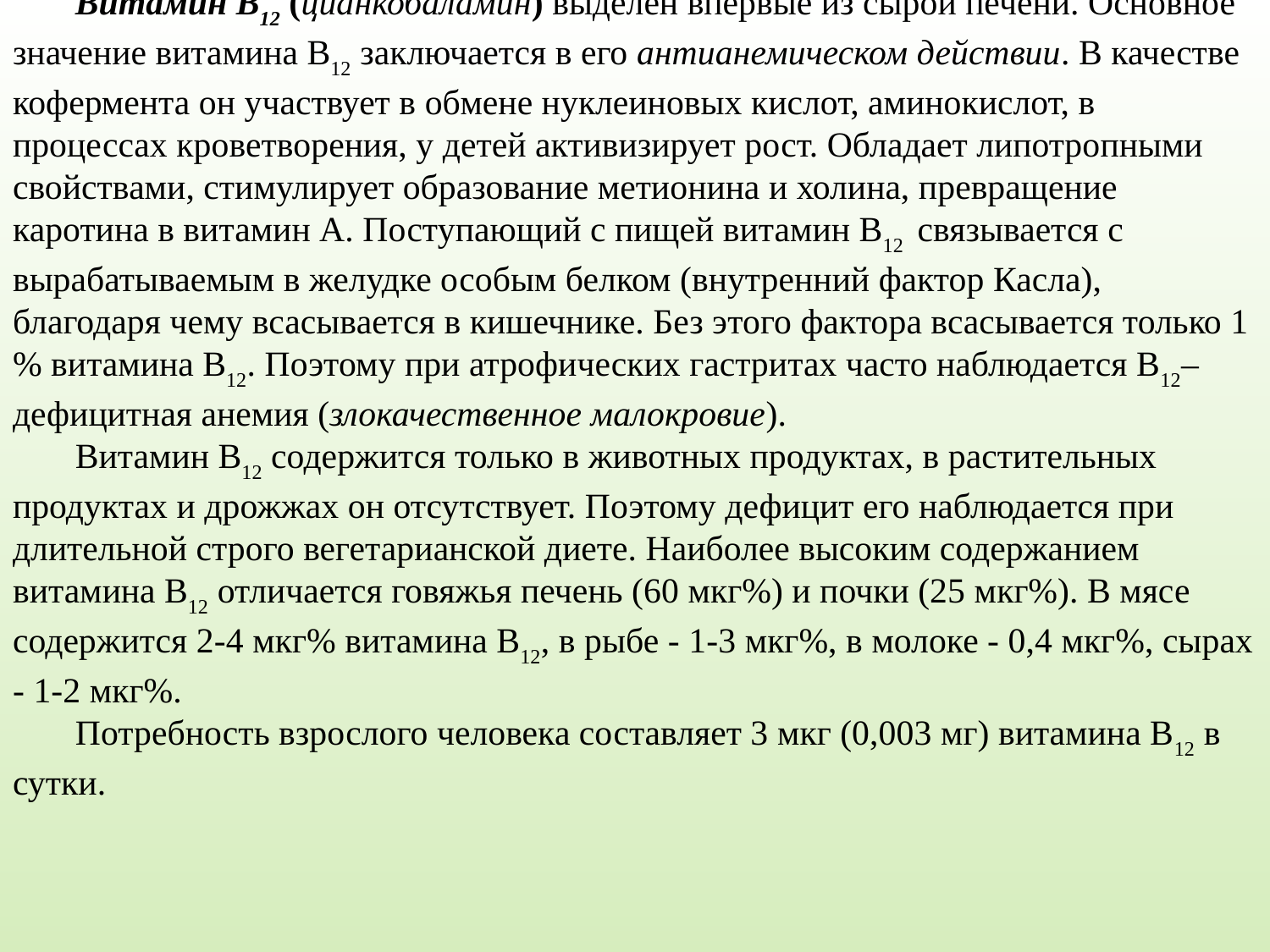

Витамин В12 (цианкобаламин) выделен впервые из сырой печени. Основное значение витамина В12 заключается в его антианемическом действии. В качестве кофермента он участвует в обмене нуклеиновых кислот, аминокислот, в процессах кроветворения, у детей активизирует рост. Обладает липотропными свойствами, стимулирует образование метионина и холина, превращение каротина в витамин А. Поступающий с пищей витамин В12  связывается с вырабатываемым в желудке особым белком (внутренний фактор Касла), благодаря чему всасывается в кишечнике. Без этого фактора всасывается только 1 % витамина В12. Поэтому при атрофических гастритах часто наблюдается В12–дефицитная анемия (злокачественное малокровие).
Витамин В12 содержится только в животных продуктах, в растительных продуктах и дрожжах он отсутствует. Поэтому дефицит его наблюдается при длительной строго вегетарианской диете. Наиболее высоким содержанием витамина В12 отличается говяжья печень (60 мкг%) и почки (25 мкг%). В мясе содержится 2-4 мкг% витамина В12, в рыбе - 1-3 мкг%, в молоке - 0,4 мкг%, сырах - 1-2 мкг%.
Потребность взрослого человека составляет 3 мкг (0,003 мг) витамина В12 в сутки.